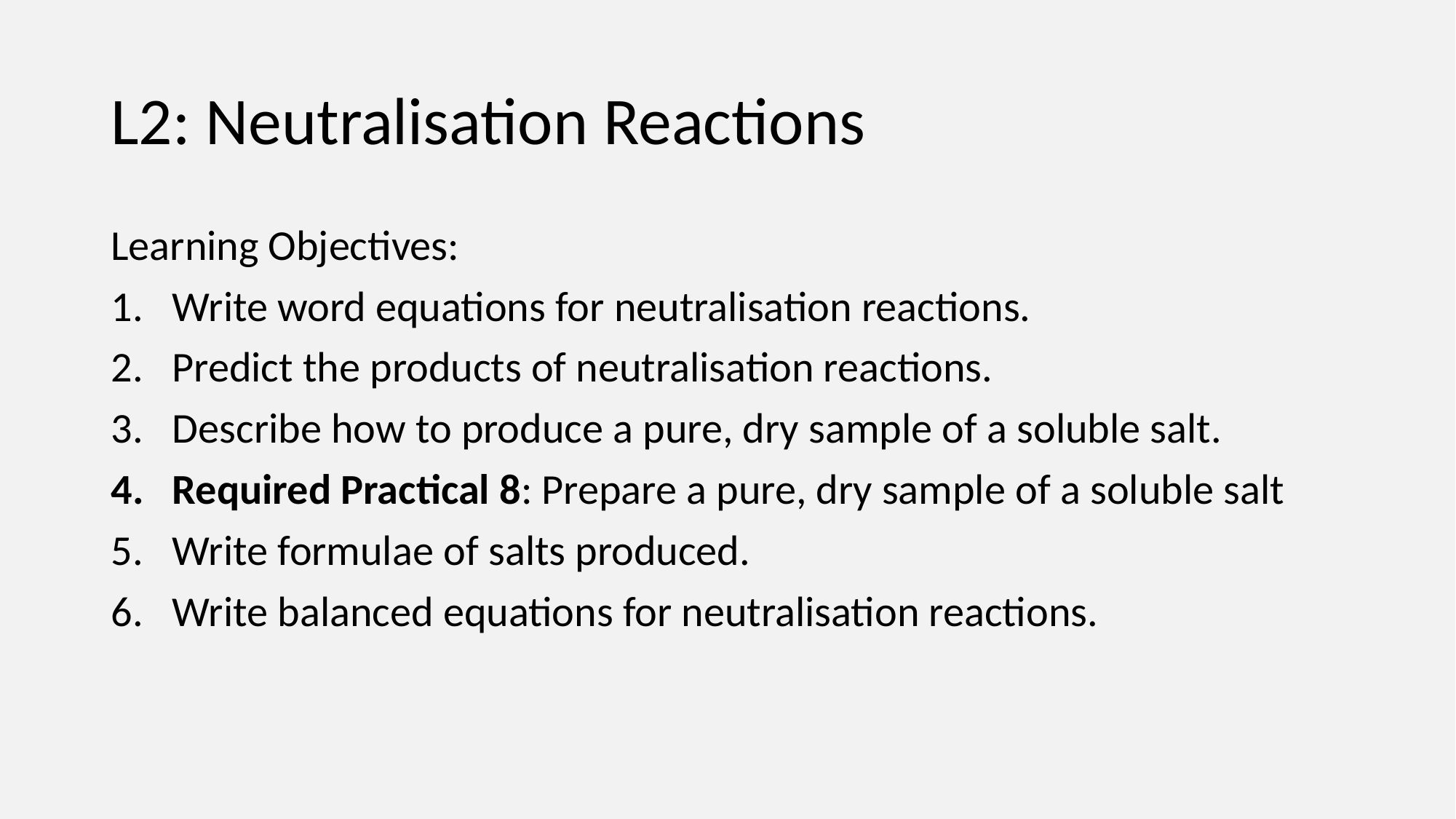

# L2: Neutralisation Reactions
Learning Objectives:
Write word equations for neutralisation reactions.
Predict the products of neutralisation reactions.
Describe how to produce a pure, dry sample of a soluble salt.
Required Practical 8: Prepare a pure, dry sample of a soluble salt
Write formulae of salts produced.
Write balanced equations for neutralisation reactions.